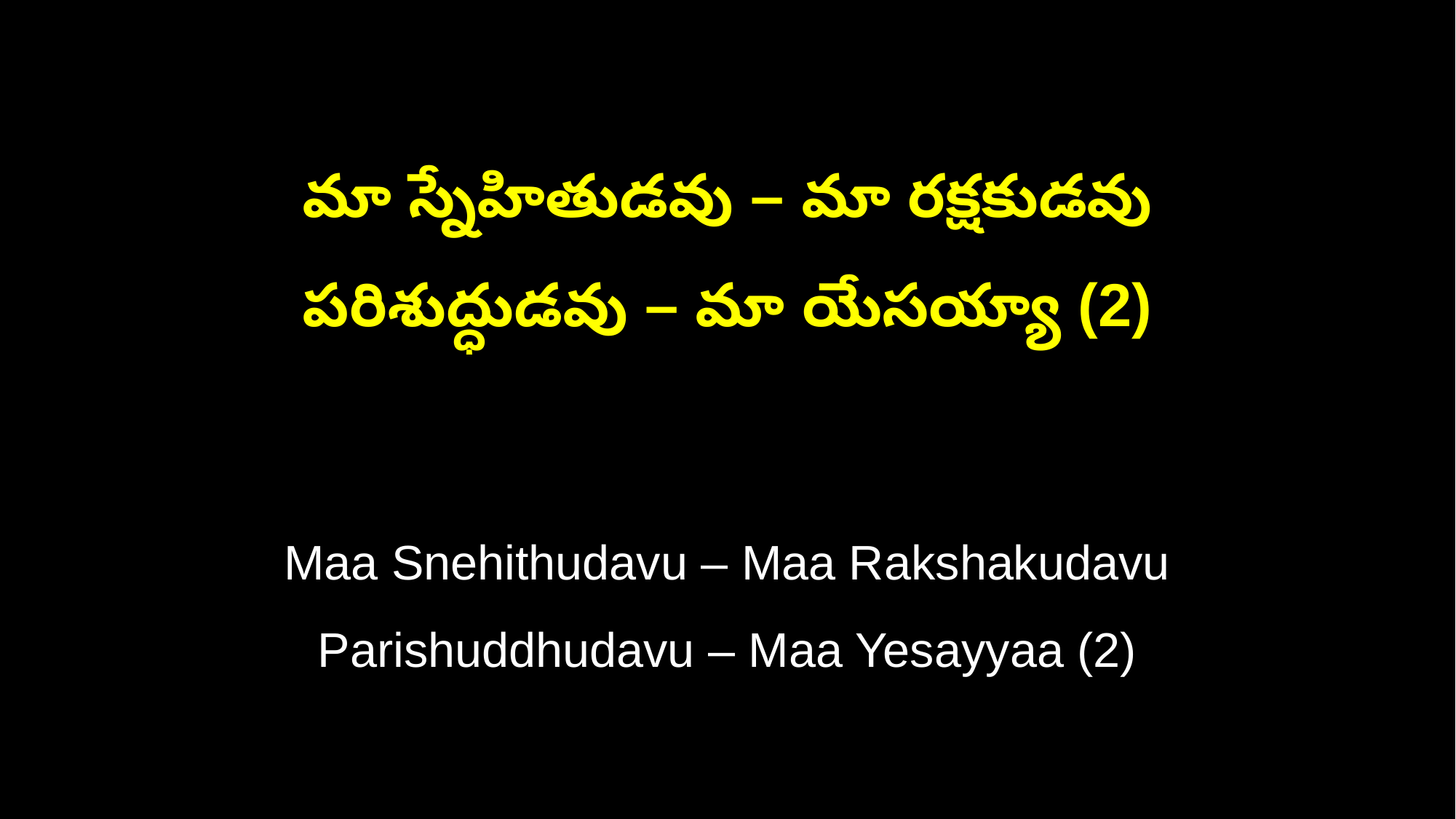

మా స్నేహితుడవు – మా రక్షకుడవు
పరిశుద్ధుడవు – మా యేసయ్యా (2)
Maa Snehithudavu – Maa Rakshakudavu
Parishuddhudavu – Maa Yesayyaa (2)